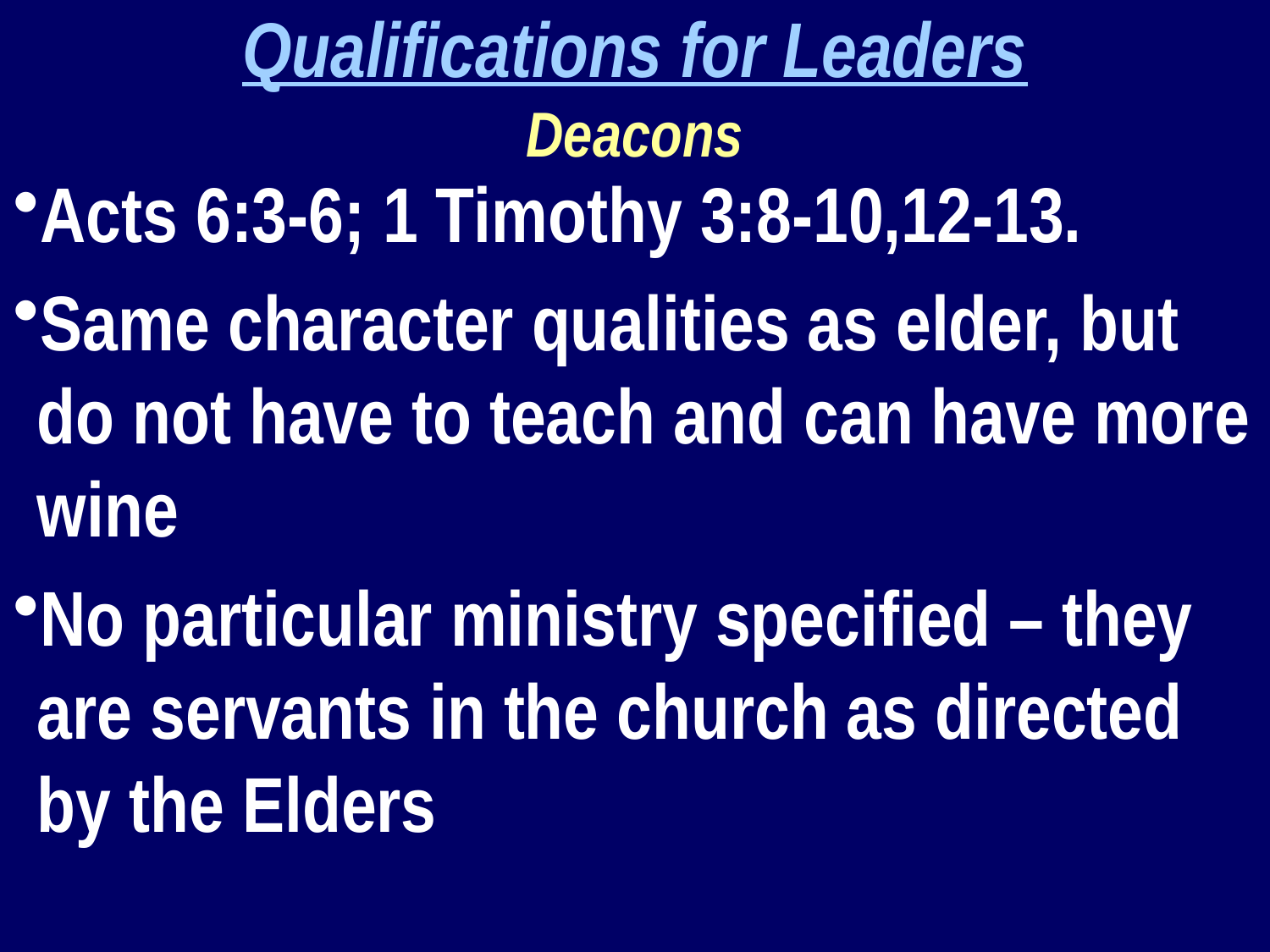

Qualifications for Leaders
Deacons
Acts 6:3-6; 1 Timothy 3:8-10,12-13.
Same character qualities as elder, but do not have to teach and can have more wine
No particular ministry specified – they are servants in the church as directed by the Elders